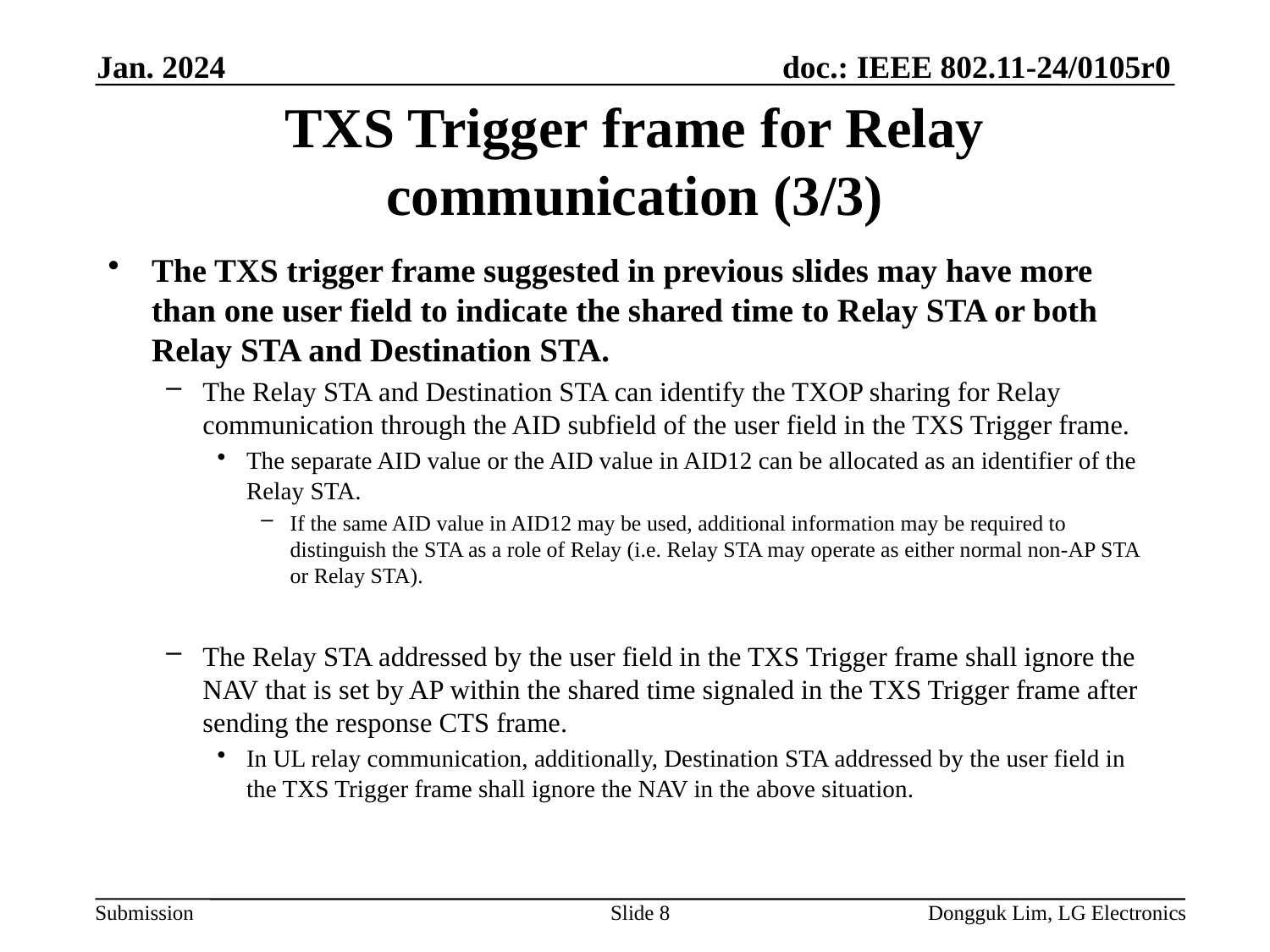

Jan. 2024
# TXS Trigger frame for Relay communication (3/3)
The TXS trigger frame suggested in previous slides may have more than one user field to indicate the shared time to Relay STA or both Relay STA and Destination STA.
The Relay STA and Destination STA can identify the TXOP sharing for Relay communication through the AID subfield of the user field in the TXS Trigger frame.
The separate AID value or the AID value in AID12 can be allocated as an identifier of the Relay STA.
If the same AID value in AID12 may be used, additional information may be required to distinguish the STA as a role of Relay (i.e. Relay STA may operate as either normal non-AP STA or Relay STA).

The Relay STA addressed by the user field in the TXS Trigger frame shall ignore the NAV that is set by AP within the shared time signaled in the TXS Trigger frame after sending the response CTS frame.
In UL relay communication, additionally, Destination STA addressed by the user field in the TXS Trigger frame shall ignore the NAV in the above situation.

Slide 8
Dongguk Lim, LG Electronics